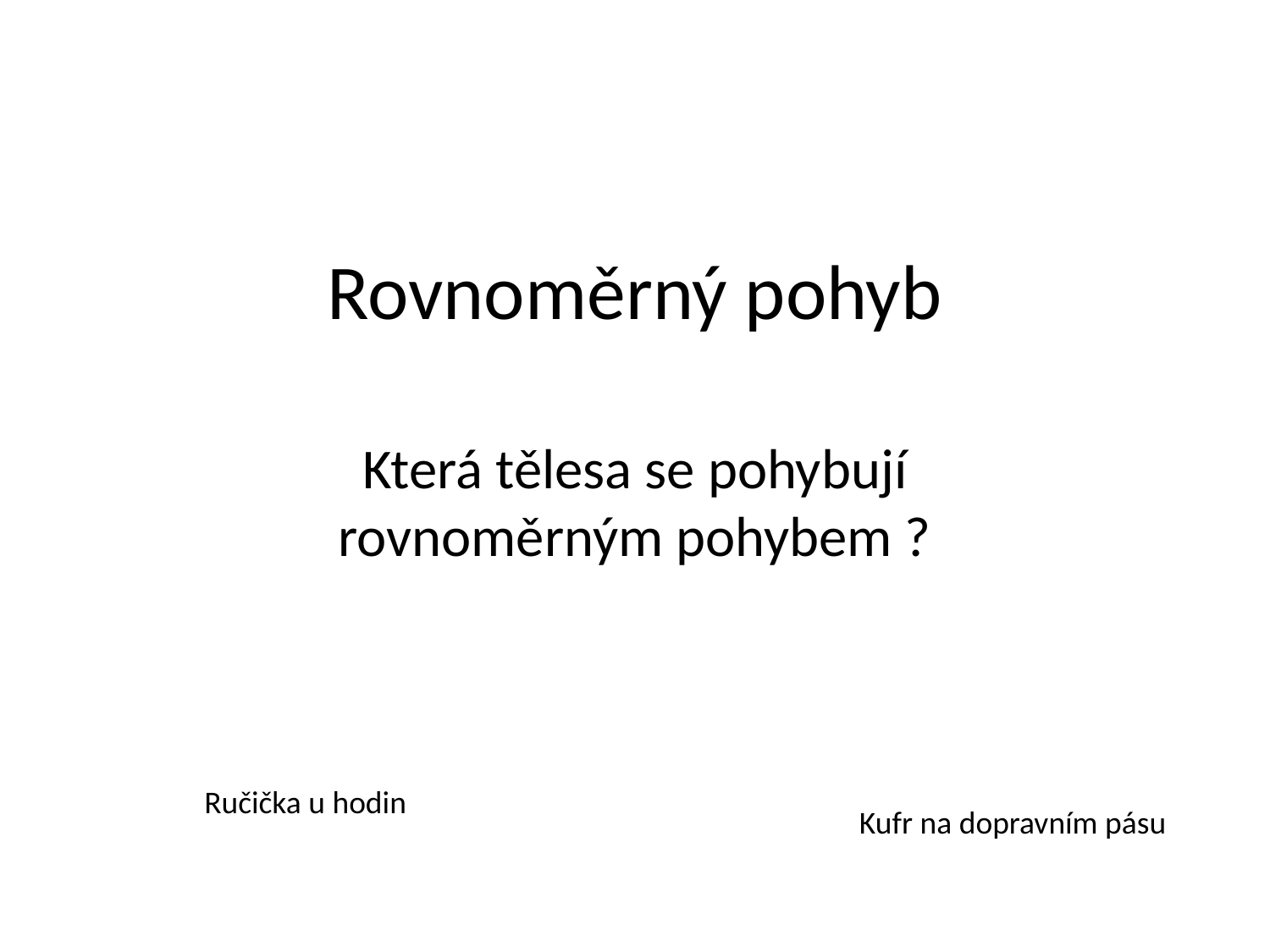

# Rovnoměrný pohyb
Která tělesa se pohybují rovnoměrným pohybem ?
Ručička u hodin
Kufr na dopravním pásu